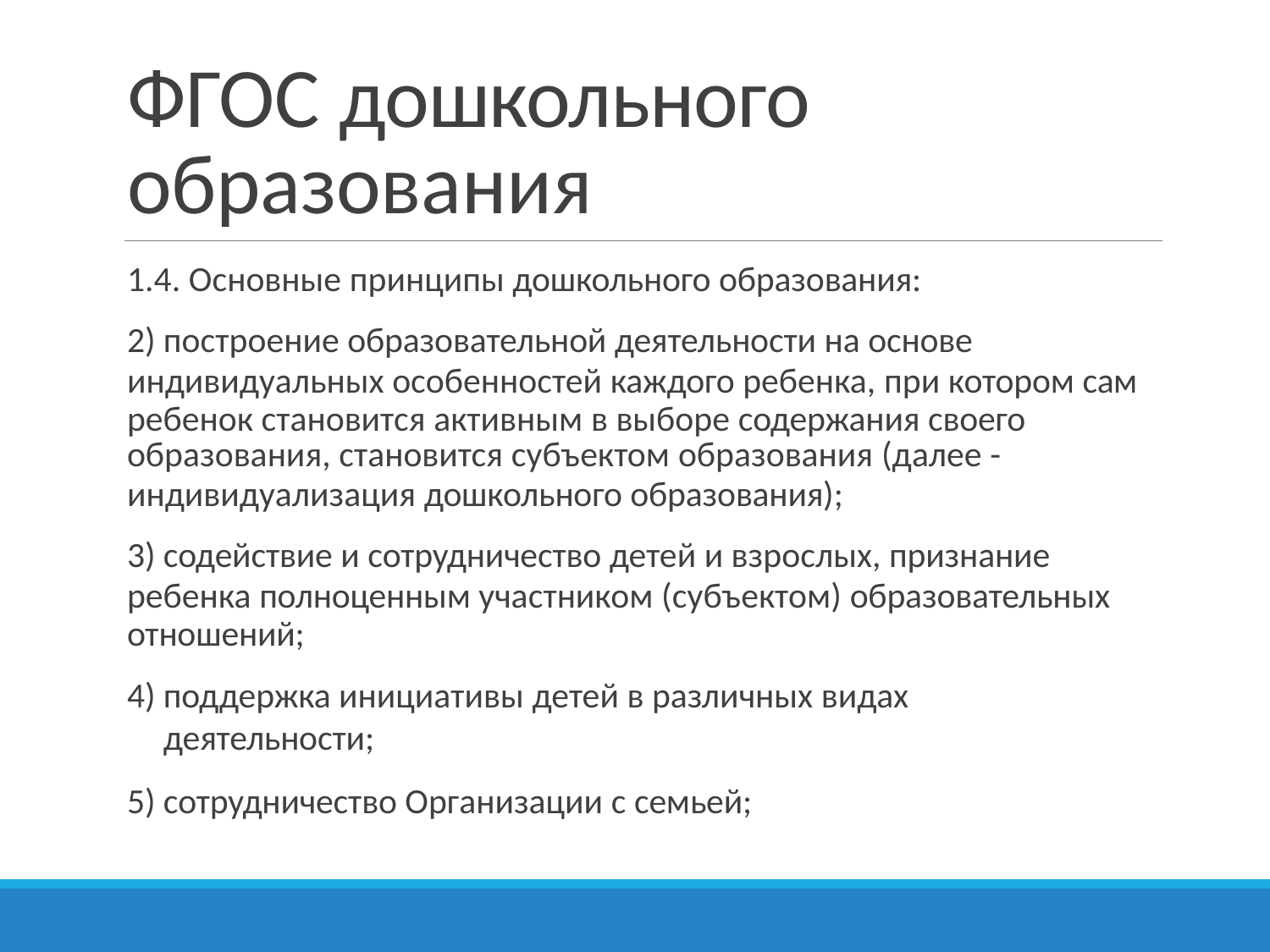

# ФГОС дошкольного образования
1.4. Основные принципы дошкольного образования:
построение образовательной деятельности на основе
индивидуальных особенностей каждого ребенка, при котором сам ребенок становится активным в выборе содержания своего
образования, становится субъектом образования (далее -
индивидуализация дошкольного образования);
содействие и сотрудничество детей и взрослых, признание
ребенка полноценным участником (субъектом) образовательных отношений;
поддержка инициативы детей в различных видах деятельности;
сотрудничество Организации с семьей;